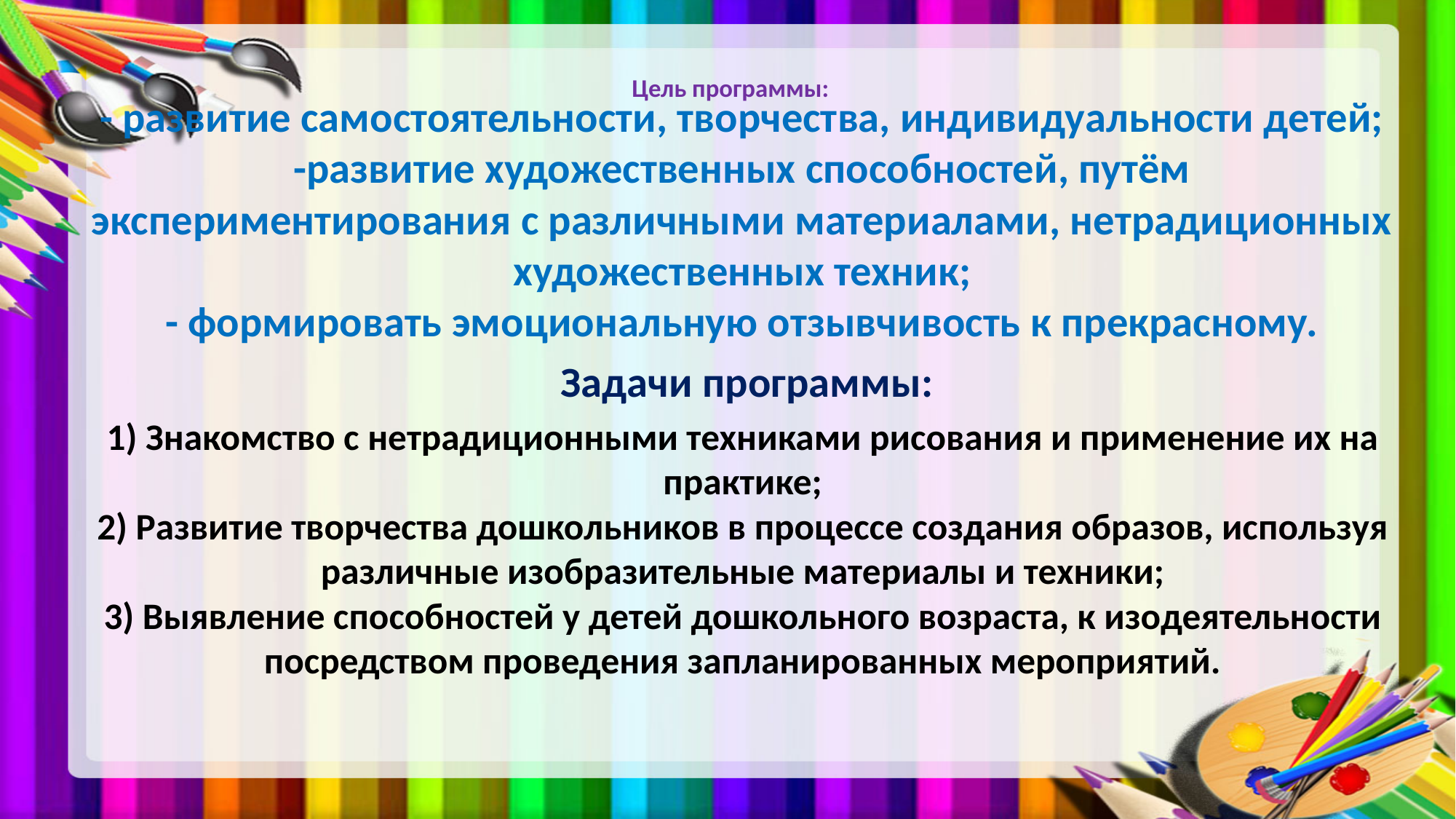

# Цель программы:
- развитие самостоятельности, творчества, индивидуальности детей;
-развитие художественных способностей, путём экспериментирования с различными материалами, нетрадиционных художественных техник;
- формировать эмоциональную отзывчивость к прекрасному.
 Задачи программы:
1) Знакомство с нетрадиционными техниками рисования и применение их на практике;
2) Развитие творчества дошкольников в процессе создания образов, используя различные изобразительные материалы и техники;
3) Выявление способностей у детей дошкольного возраста, к изодеятельности посредством проведения запланированных мероприятий.